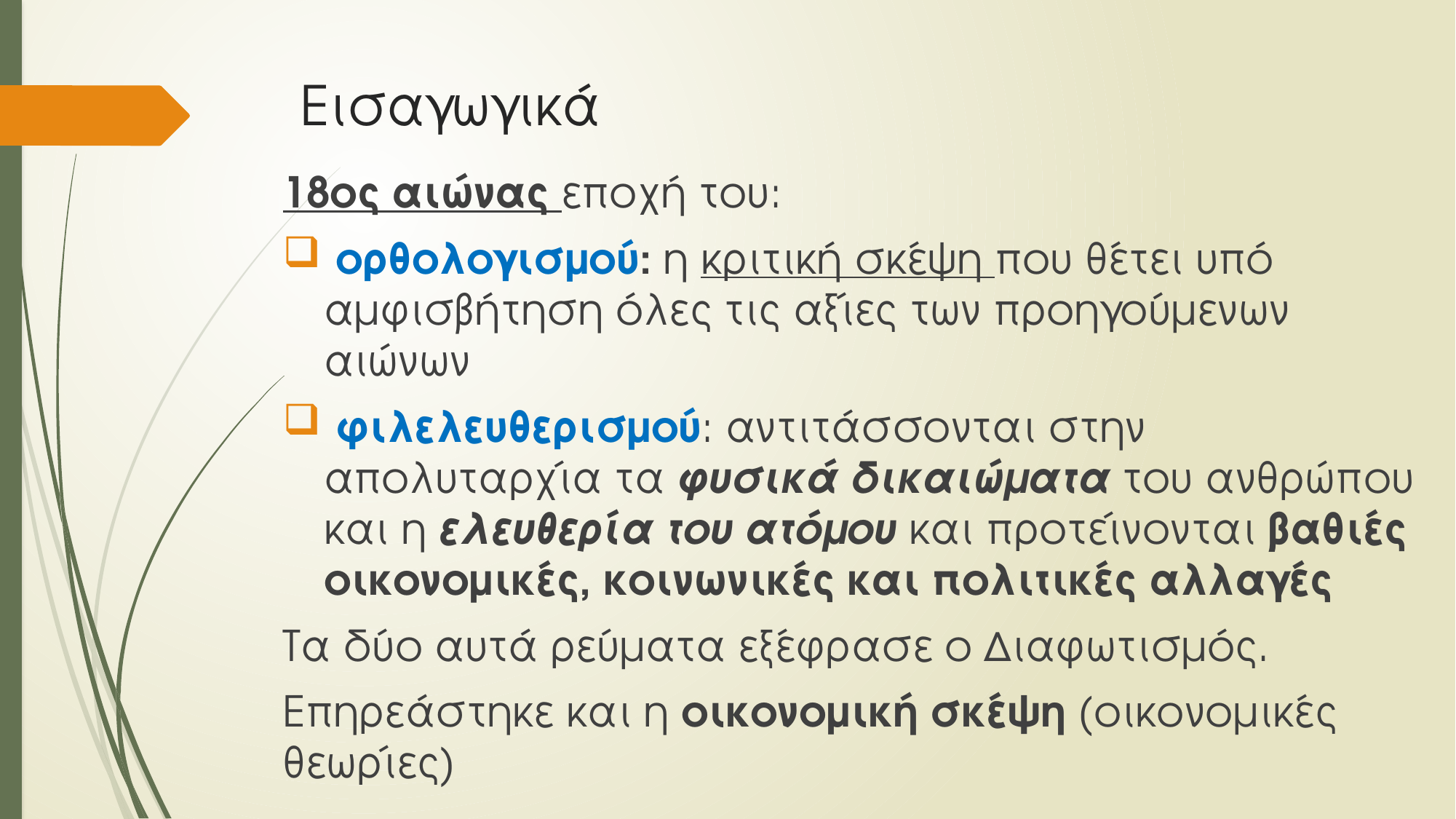

# Εισαγωγικά
18ος αιώνας εποχή του:
 ορθολογισμού: η κριτική σκέψη που θέτει υπό αμφισβήτηση όλες τις αξίες των προηγούμενων αιώνων
 φιλελευθερισμού: αντιτάσσονται στην απολυταρχία τα φυσικά δικαιώματα του ανθρώπου και η ελευθερία του ατόμου και προτείνονται βαθιές οικονομικές, κοινωνικές και πολιτικές αλλαγές
Τα δύο αυτά ρεύματα εξέφρασε ο Διαφωτισμός.
Επηρεάστηκε και η οικονομική σκέψη (οικονομικές θεωρίες)